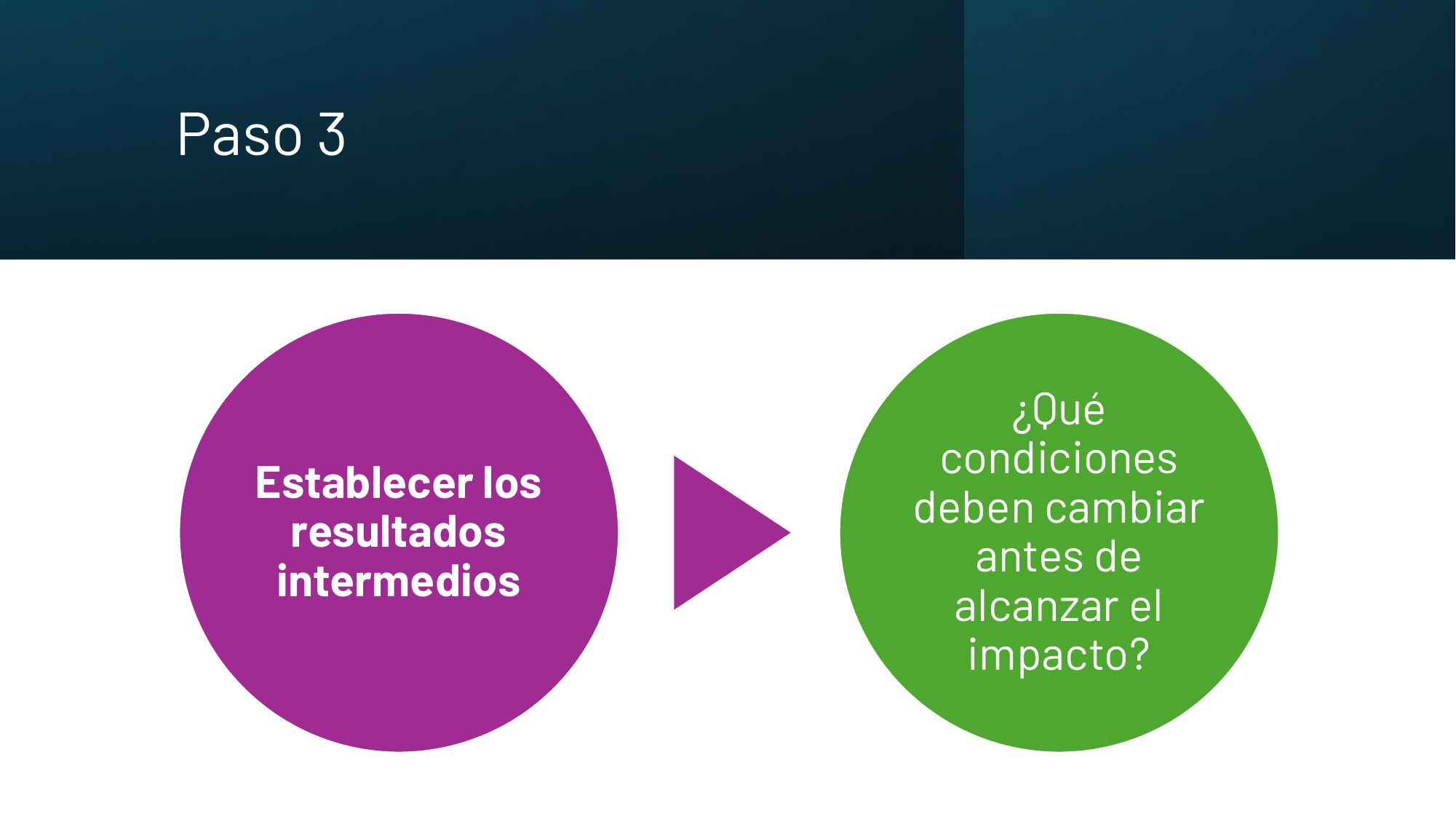

# Paso 3
Establecer los resultados intermedios
¿Qué condiciones deben cambiar antes de alcanzar el impacto?